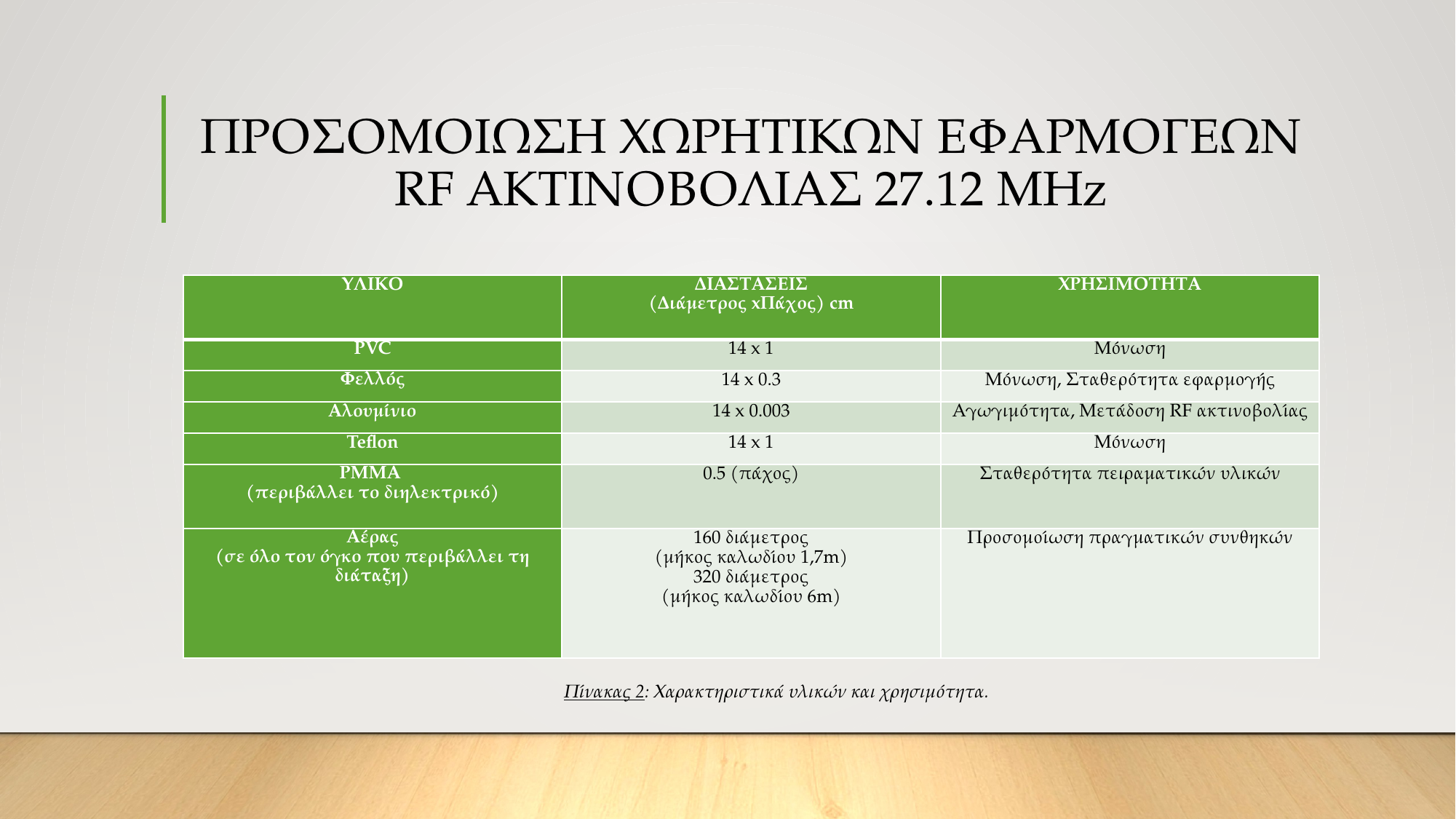

# ΠΡΟΣΟΜΟΙΩΣΗ ΧΩΡΗΤΙΚΩΝ ΕΦΑΡΜΟΓΕΩΝ RF ΑΚΤΙΝΟΒΟΛΙΑΣ 27.12 MHz
| ΥΛΙΚΟ | ΔΙΑΣΤΑΣΕΙΣ (Διάμετρος xΠάχος) cm | ΧΡΗΣΙΜΟΤΗΤΑ |
| --- | --- | --- |
| PVC | 14 x 1 | Μόνωση |
| Φελλός | 14 x 0.3 | Μόνωση, Σταθερότητα εφαρμογής |
| Αλουμίνιο | 14 x 0.003 | Αγωγιμότητα, Μετάδοση RF ακτινοβολίας |
| Teflon | 14 x 1 | Μόνωση |
| PMMA (περιβάλλει το διηλεκτρικό) | 0.5 (πάχος) | Σταθερότητα πειραματικών υλικών |
| Αέρας (σε όλο τον όγκο που περιβάλλει τη διάταξη) | 160 διάμετρος (μήκος καλωδίου 1,7m) 320 διάμετρος (μήκος καλωδίου 6m) | Προσομοίωση πραγματικών συνθηκών |
Πίνακας 2: Χαρακτηριστικά υλικών και χρησιμότητα.